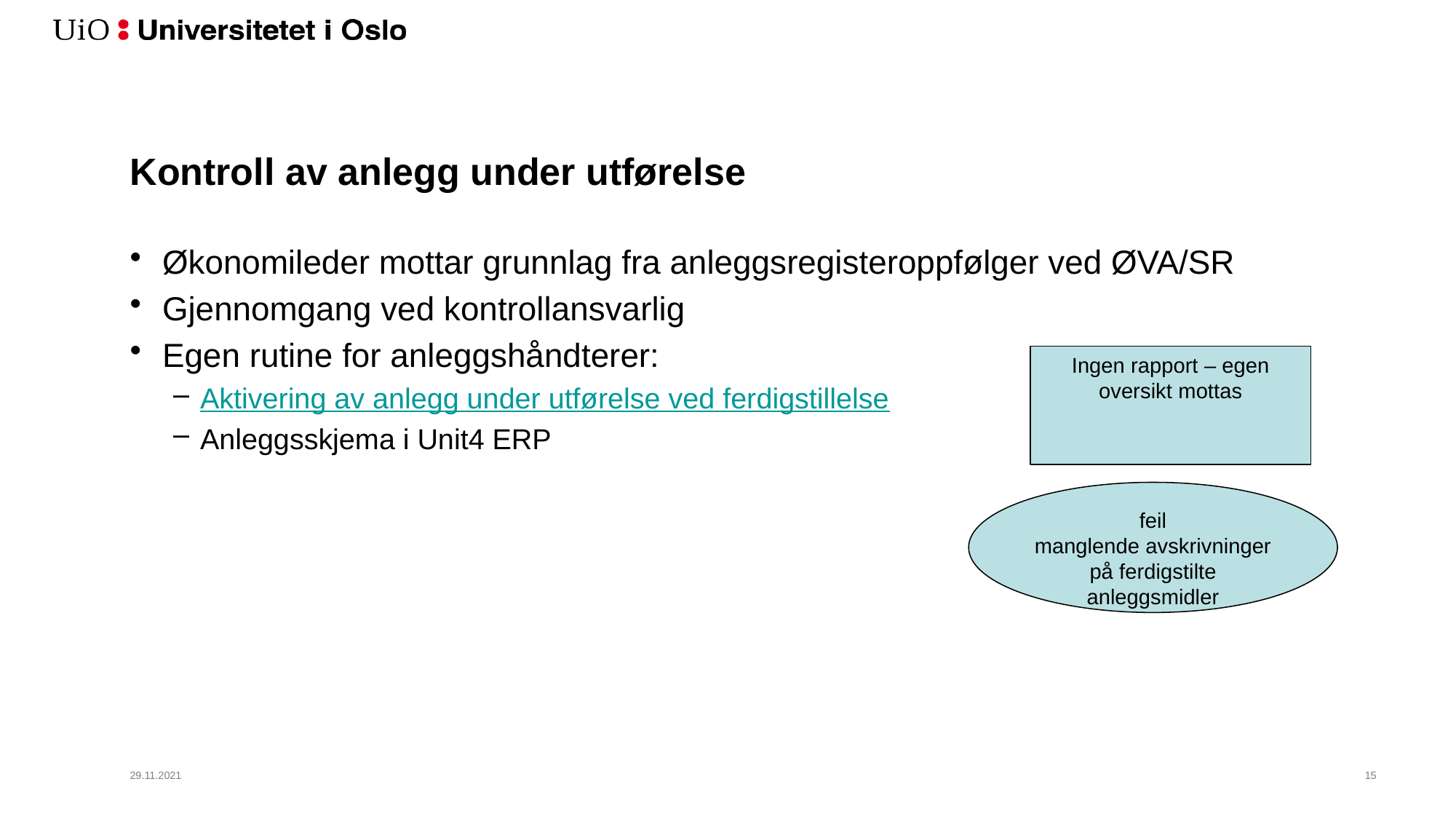

# Kontroll av anlegg under utførelse
Økonomileder mottar grunnlag fra anleggsregisteroppfølger ved ØVA/SR
Gjennomgang ved kontrollansvarlig
Egen rutine for anleggshåndterer:
Aktivering av anlegg under utførelse ved ferdigstillelse
Anleggsskjema i Unit4 ERP
Ingen rapport – egen oversikt mottas
feil
manglende avskrivninger på ferdigstilte anleggsmidler
29.11.2021
15